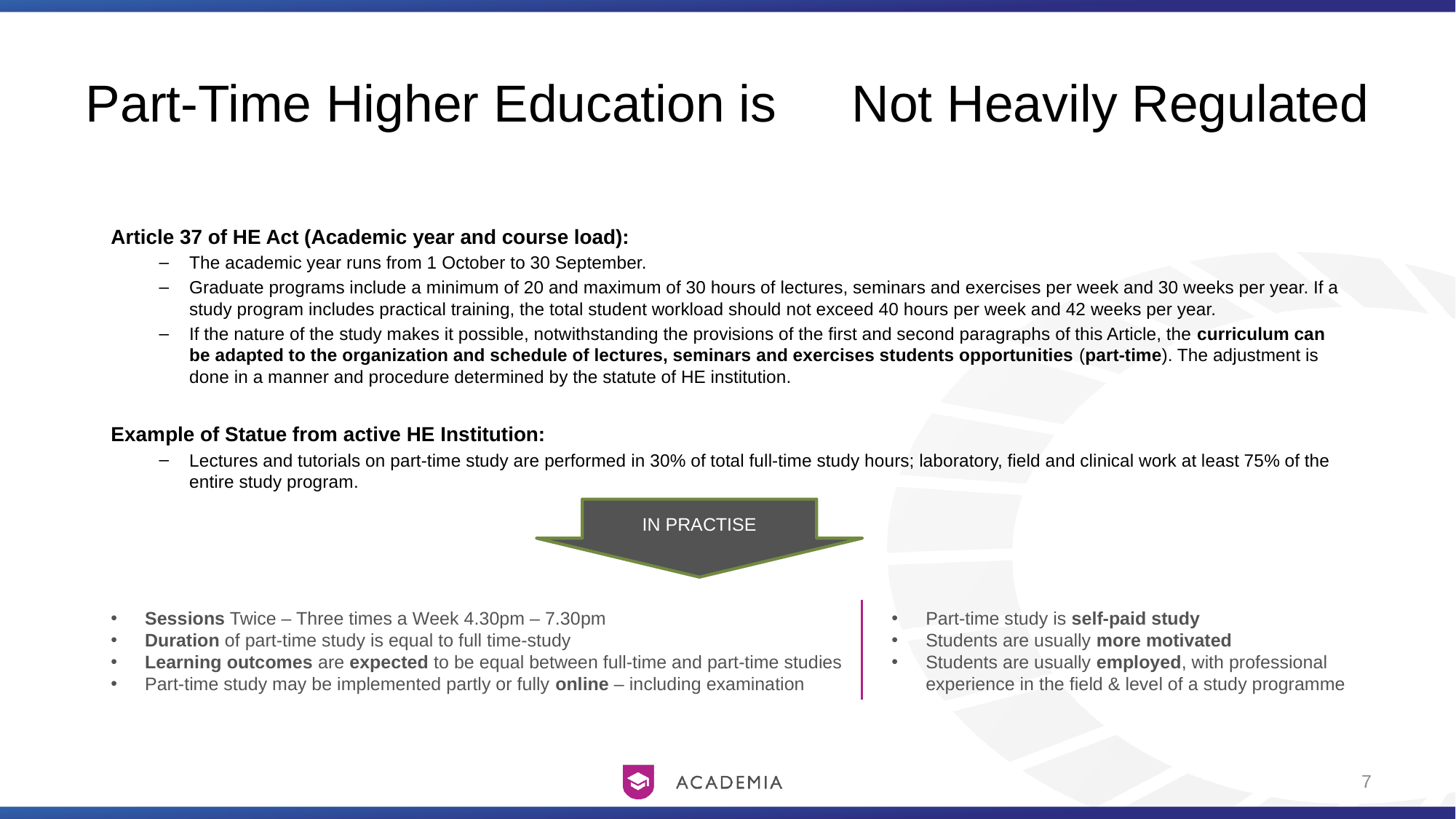

# Part-Time Higher Education is	Not Heavily Regulated
Article 37 of HE Act (Academic year and course load):
The academic year runs from 1 October to 30 September.
Graduate programs include a minimum of 20 and maximum of 30 hours of lectures, seminars and exercises per week and 30 weeks per year. If a study program includes practical training, the total student workload should not exceed 40 hours per week and 42 weeks per year.
If the nature of the study makes it possible, notwithstanding the provisions of the first and second paragraphs of this Article, the curriculum can be adapted to the organization and schedule of lectures, seminars and exercises students opportunities (part-time). The adjustment is done in a manner and procedure determined by the statute of HE institution.

Example of Statue from active HE Institution:
Lectures and tutorials on part-time study are performed in 30% of total full-time study hours; laboratory, field and clinical work at least 75% of the entire study program.
IN PRACTISE
Sessions Twice – Three times a Week 4.30pm – 7.30pm
Duration of part-time study is equal to full time-study
Learning outcomes are expected to be equal between full-time and part-time studies
Part-time study may be implemented partly or fully online – including examination
Part-time study is self-paid study
Students are usually more motivated
Students are usually employed, with professional experience in the field & level of a study programme
7